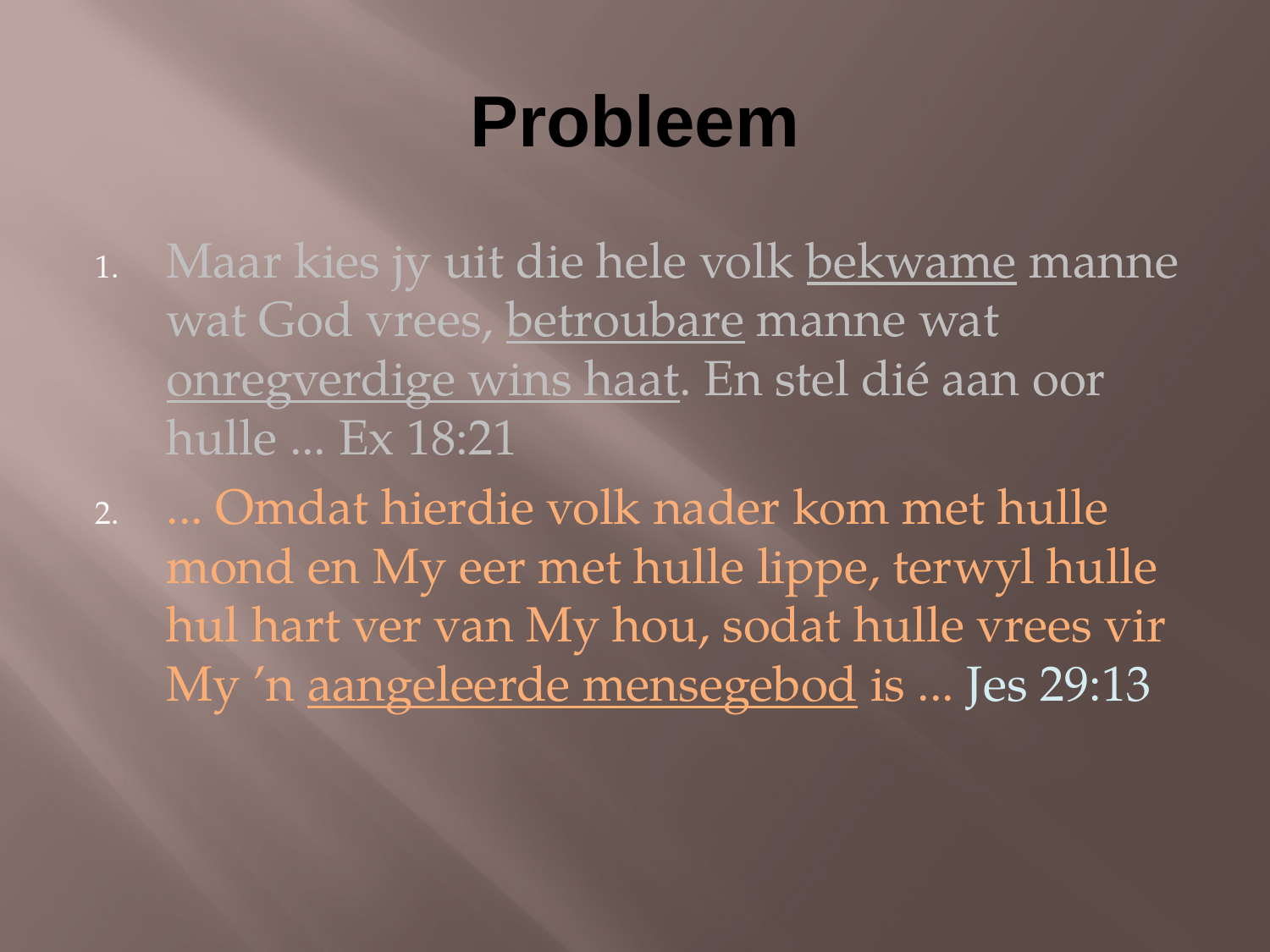

# Probleem
Maar kies jy uit die hele volk bekwame manne wat God vrees, betroubare manne wat onregverdige wins haat. En stel dié aan oor hulle ... Ex 18:21
... Omdat hierdie volk nader kom met hulle mond en My eer met hulle lippe, terwyl hulle hul hart ver van My hou, sodat hulle vrees vir My ’n aangeleerde mensegebod is ... Jes 29:13